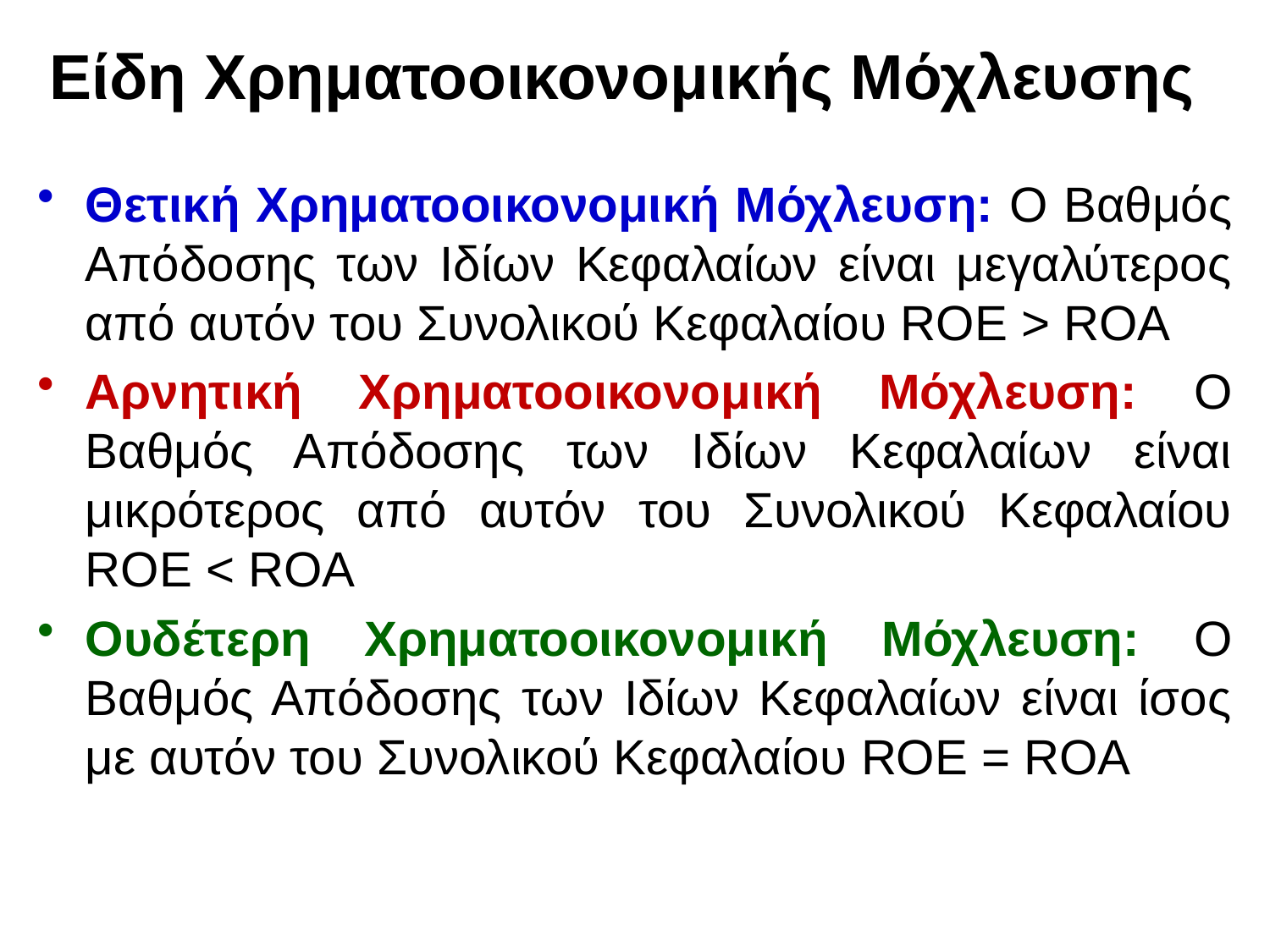

# Είδη Χρηματοοικονομικής Μόχλευσης
Θετική Χρηματοοικονομική Μόχλευση: O Βαθμός Απόδοσης των Ιδίων Κεφαλαίων είναι μεγαλύτερος από αυτόν του Συνολικού Κεφαλαίου ROE > ROA
Αρνητική Χρηματοοικονομική Μόχλευση: O Βαθμός Απόδοσης των Ιδίων Κεφαλαίων είναι μικρότερος από αυτόν του Συνολικού Κεφαλαίου ROE < ROA
Ουδέτερη Χρηματοοικονομική Μόχλευση: O Βαθμός Απόδοσης των Ιδίων Κεφαλαίων είναι ίσος με αυτόν του Συνολικού Κεφαλαίου ROE = ROA